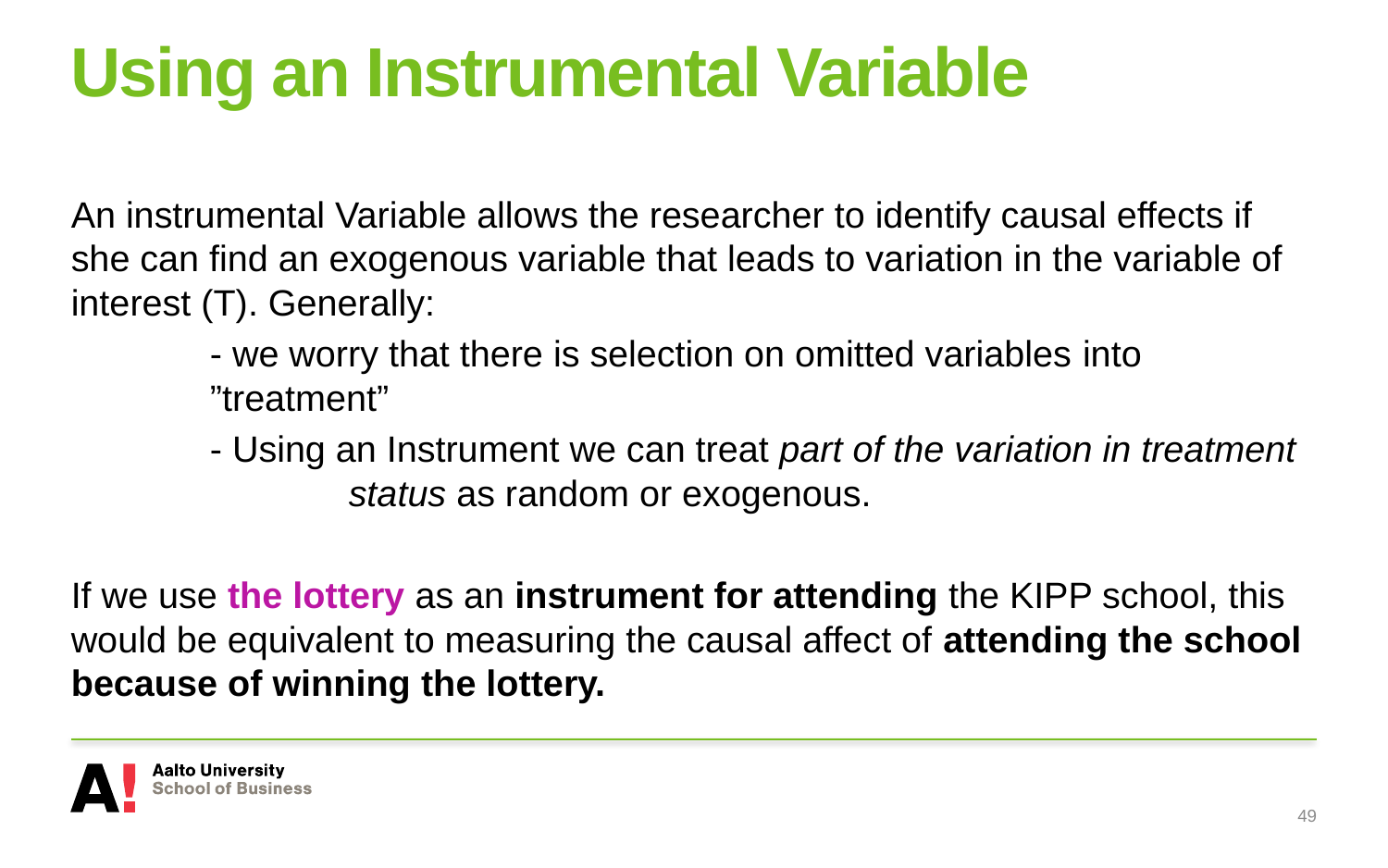

# Using an Instrumental Variable
An instrumental Variable allows the researcher to identify causal effects if she can find an exogenous variable that leads to variation in the variable of interest (T). Generally:
	- we worry that there is selection on omitted variables into 		”treatment”
	- Using an Instrument we can treat part of the variation in treatment 	  	status as random or exogenous.

If we use the lottery as an instrument for attending the KIPP school, this would be equivalent to measuring the causal affect of attending the school because of winning the lottery.
49